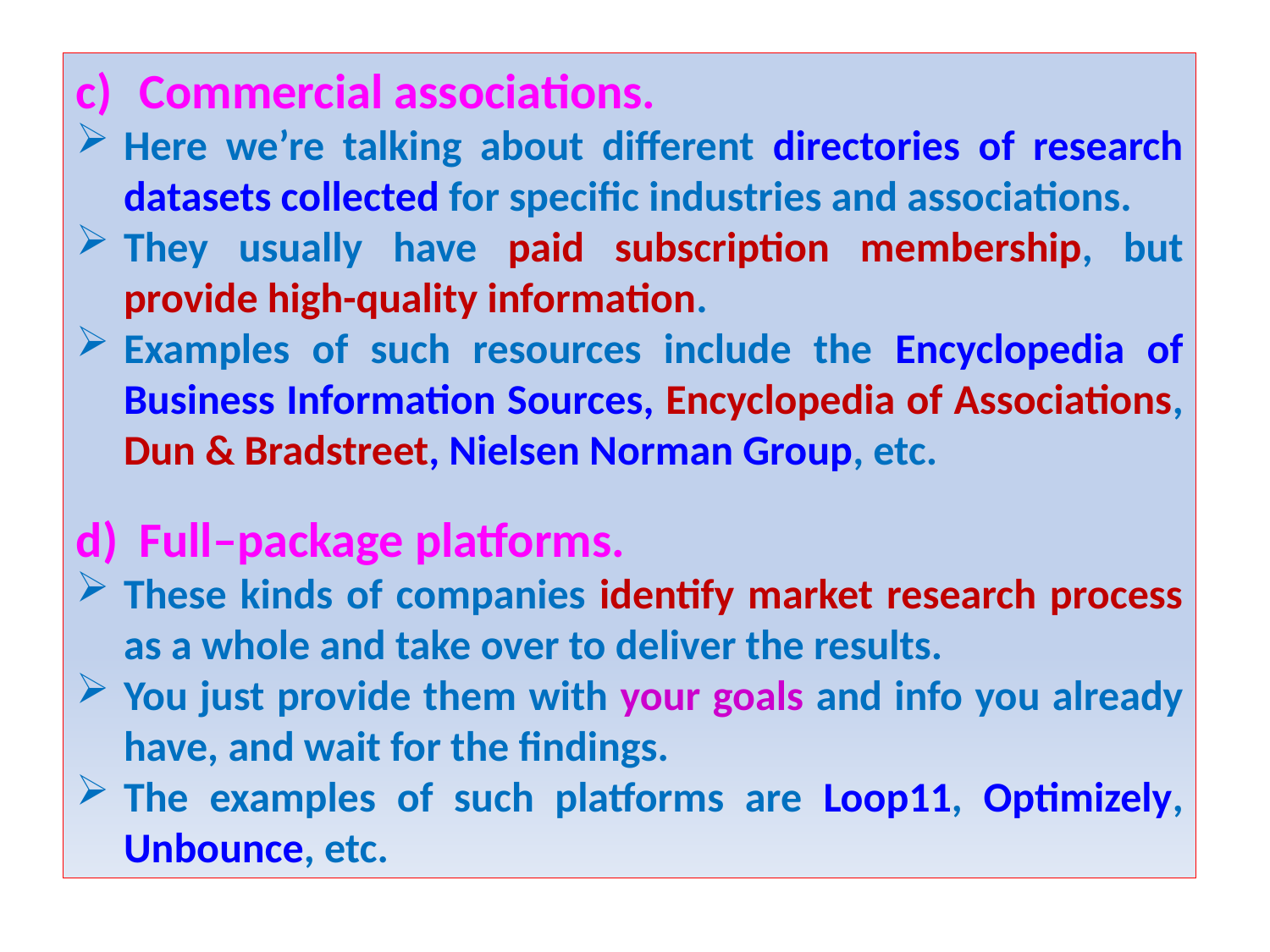

Commercial associations.
Here we’re talking about different directories of research datasets collected for specific industries and associations.
They usually have paid subscription membership, but provide high-quality information.
Examples of such resources include the Encyclopedia of Business Information Sources, Encyclopedia of Associations, Dun & Bradstreet, Nielsen Norman Group, etc.

Full–package platforms.
These kinds of companies identify market research process as a whole and take over to deliver the results.
You just provide them with your goals and info you already have, and wait for the findings.
The examples of such platforms are Loop11, Optimizely, Unbounce, etc.